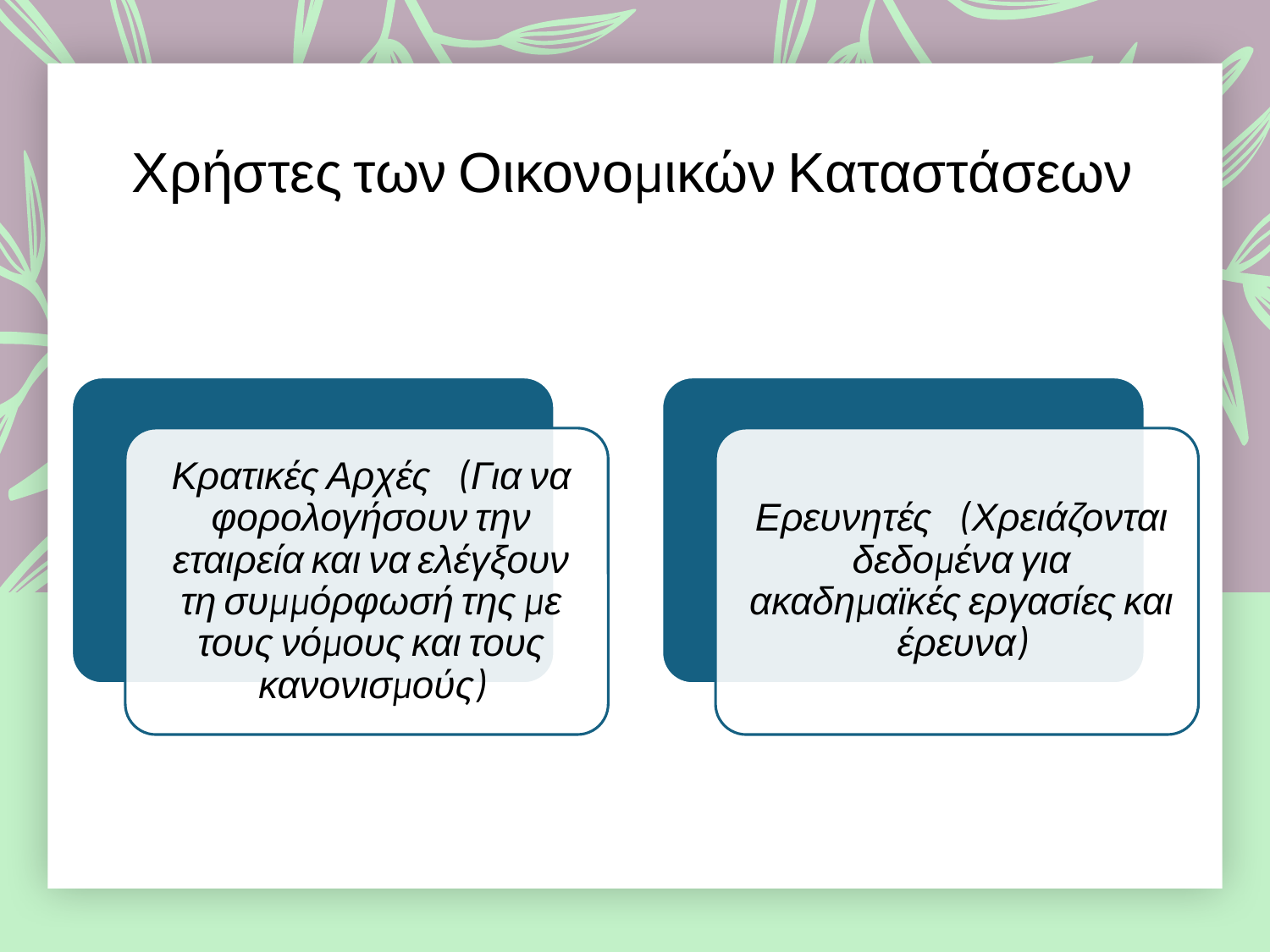

# Χρήστες των Οικονομικών Καταστάσεων
Κρατικές Αρχές    (Για να φορολογήσουν την εταιρεία και να ελέγξουν τη συμμόρφωσή της με τους νόμους και τους κανονισμούς)
Ερευνητές    (Χρειάζονται δεδομένα για ακαδημαϊκές εργασίες και έρευνα)